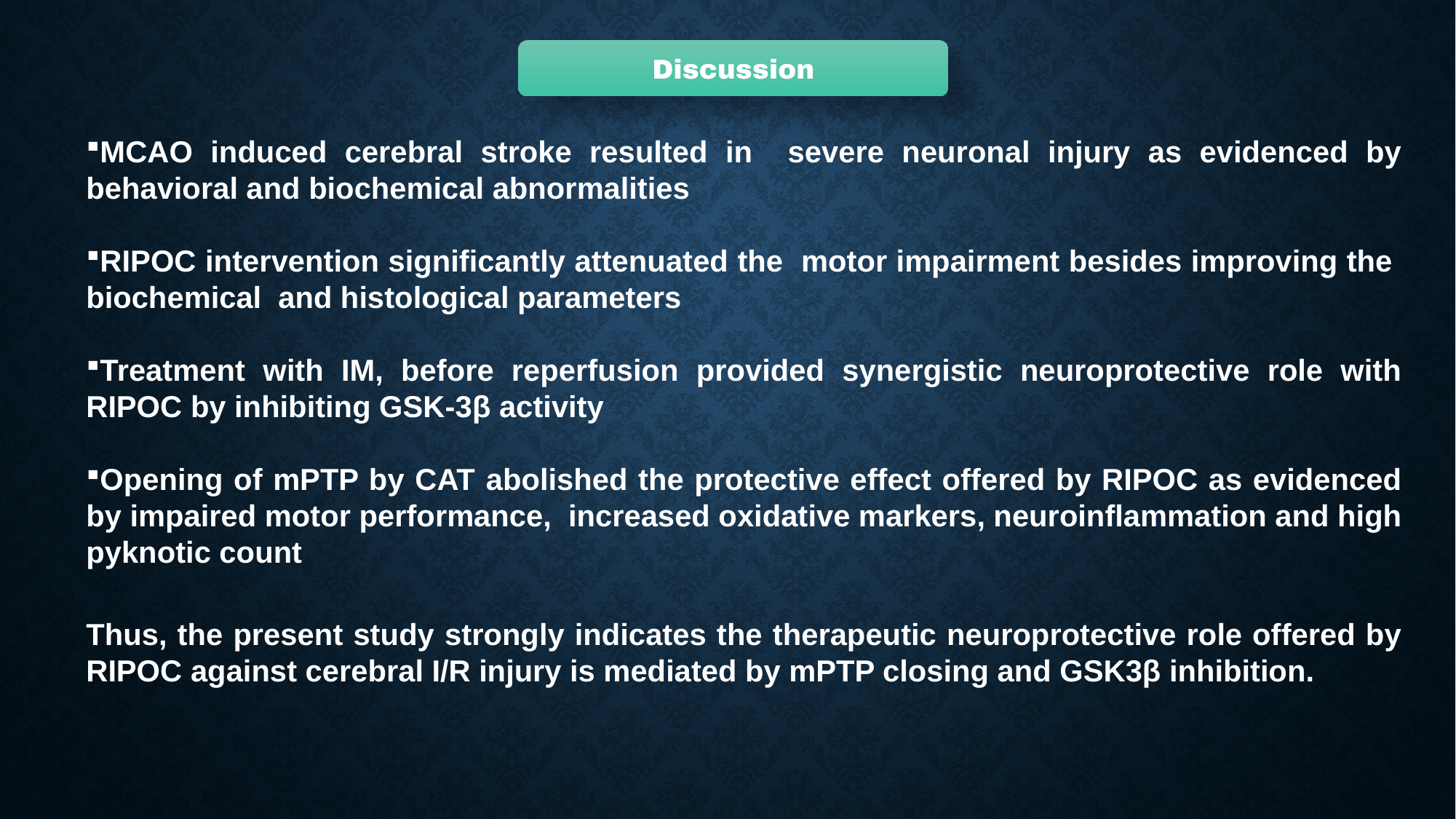

Discussion
MCAO induced cerebral stroke resulted in  severe neuronal injury as evidenced by behavioral and biochemical abnormalities

RIPOC intervention significantly attenuated the  motor impairment besides improving the  biochemical  and histological parameters

Treatment with IM, before reperfusion provided synergistic neuroprotective role with RIPOC by inhibiting GSK-3β activity

Opening of mPTP by CAT abolished the protective effect offered by RIPOC as evidenced by impaired motor performance,  increased oxidative markers, neuroinflammation and high pyknotic count
Thus, the present study strongly indicates the therapeutic neuroprotective role offered by RIPOC against cerebral I/R injury is mediated by mPTP closing and GSK3β inhibition.